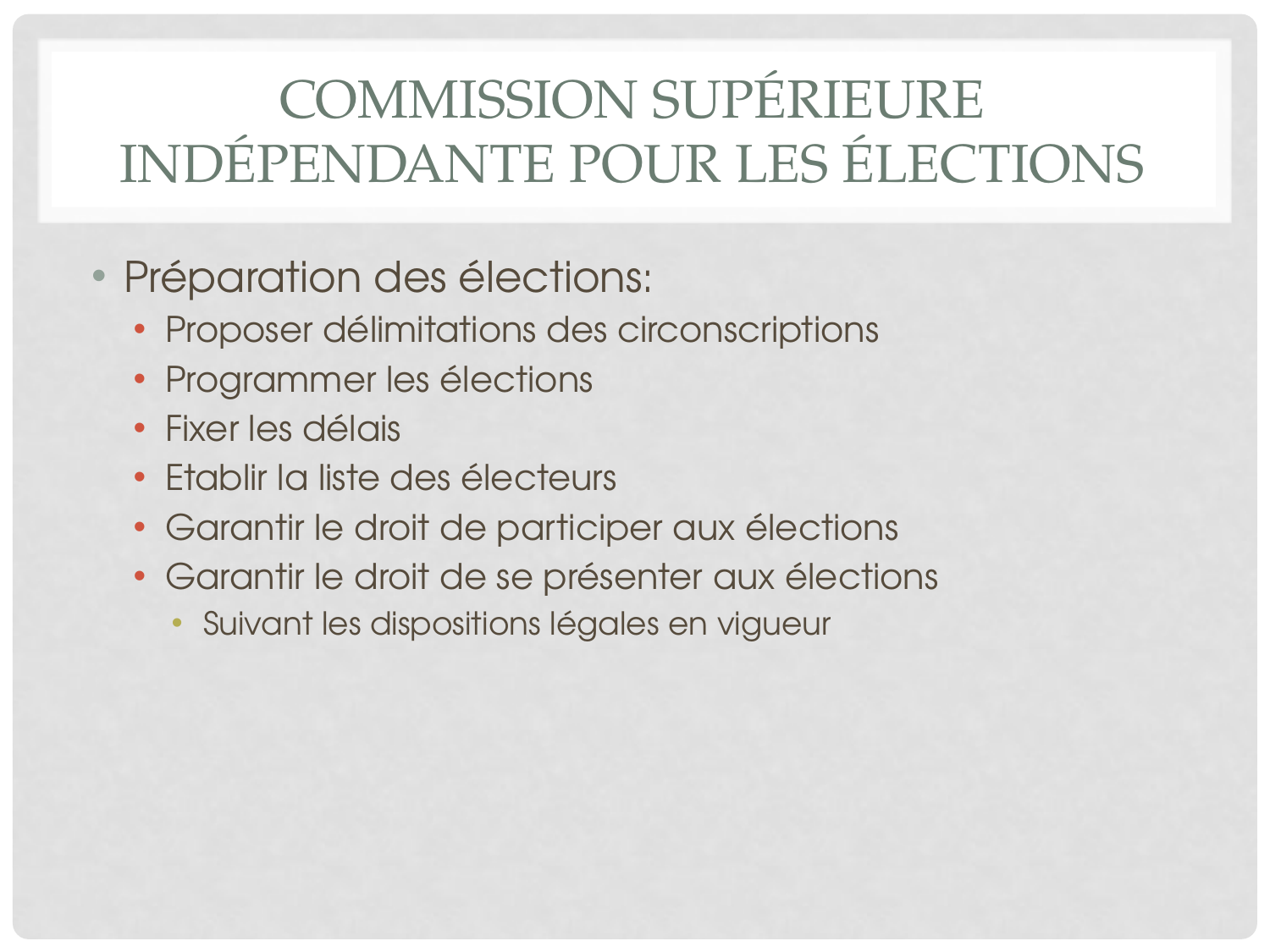

# Commission supérieure indépendante pour les élections
Préparation des élections:
Proposer délimitations des circonscriptions
Programmer les élections
Fixer les délais
Etablir la liste des électeurs
Garantir le droit de participer aux élections
Garantir le droit de se présenter aux élections
Suivant les dispositions légales en vigueur